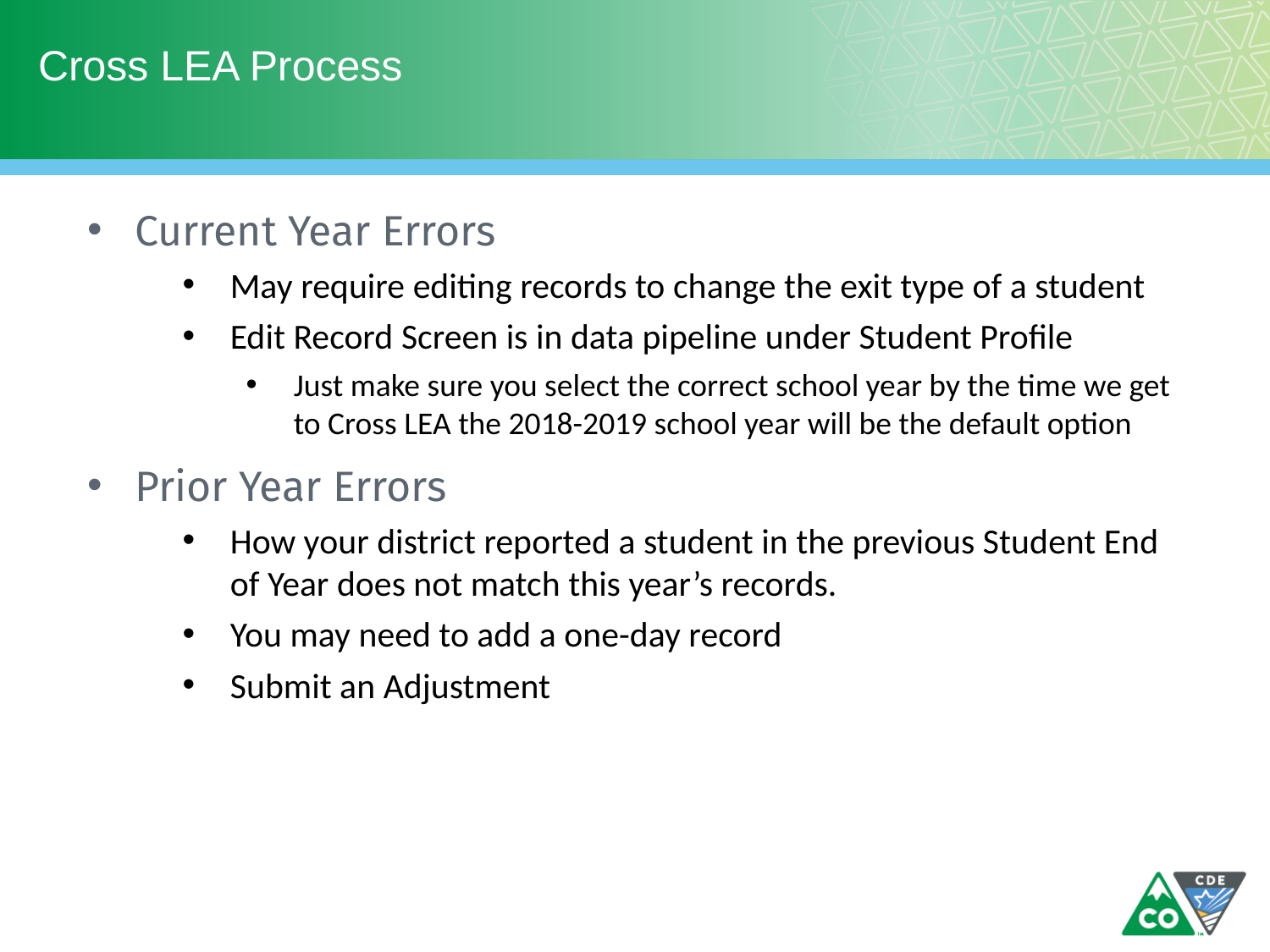

# Cross LEA Process
Current Year Errors
May require editing records to change the exit type of a student
Edit Record Screen is in data pipeline under Student Profile
Just make sure you select the correct school year by the time we get to Cross LEA the 2018-2019 school year will be the default option
Prior Year Errors
How your district reported a student in the previous Student End of Year does not match this year’s records.
You may need to add a one-day record
Submit an Adjustment